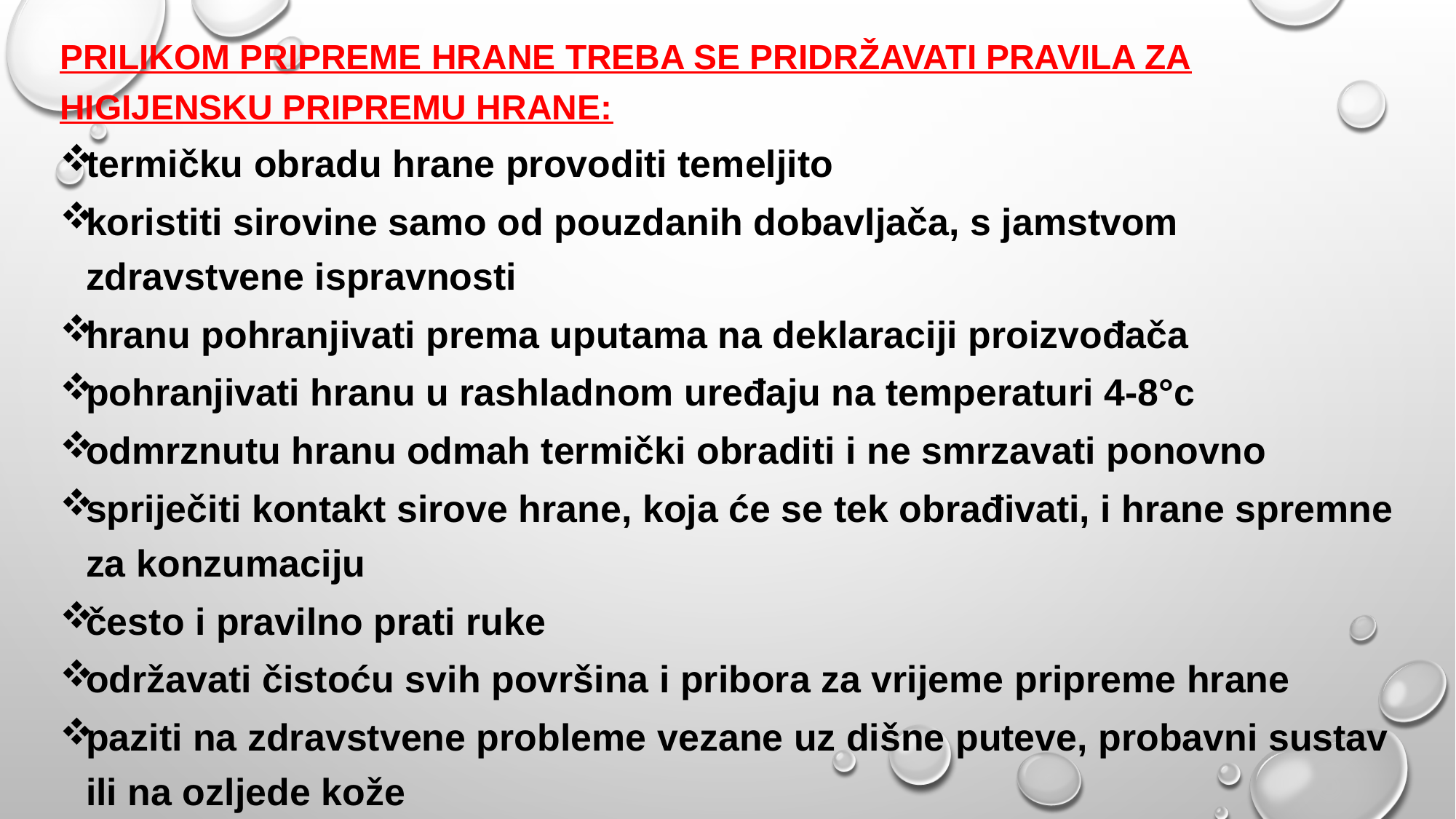

PRILIKOM PRIPREME HRANE TREBA SE PRIDRŽAVATI PRAVILA ZA HIGIJENSKU PRIPREMU HRANE:
termičku obradu hrane provoditi temeljito
koristiti sirovine samo od pouzdanih dobavljača, s jamstvom zdravstvene ispravnosti
hranu pohranjivati prema uputama na deklaraciji proizvođača
pohranjivati hranu u rashladnom uređaju na temperaturi 4‐8°c
odmrznutu hranu odmah termički obraditi i ne smrzavati ponovno
spriječiti kontakt sirove hrane, koja će se tek obrađivati, i hrane spremne za konzumaciju
često i pravilno prati ruke
održavati čistoću svih površina i pribora za vrijeme pripreme hrane
paziti na zdravstvene probleme vezane uz dišne puteve, probavni sustav ili na ozljede kože